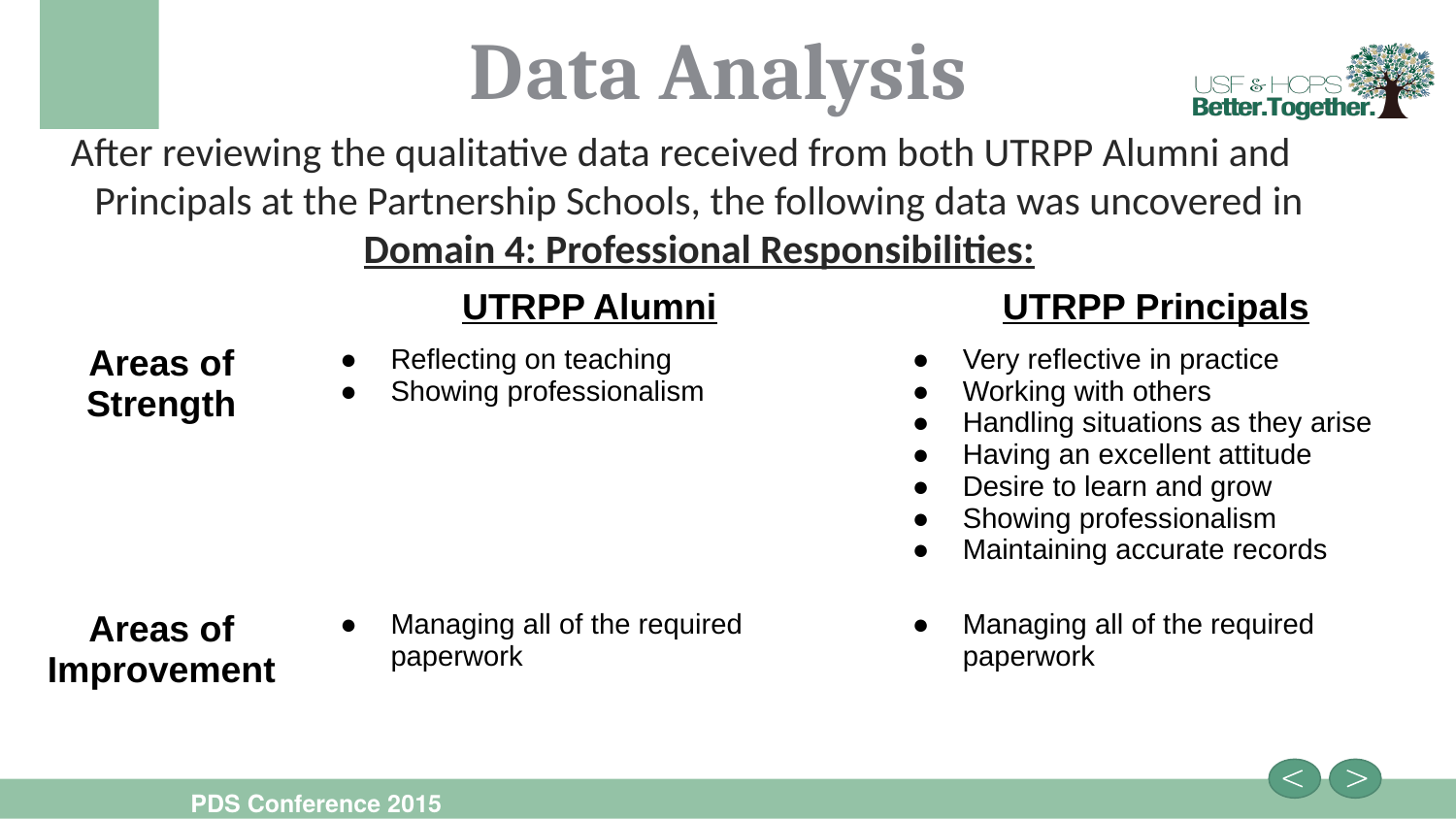

# Data Analysis
After reviewing the qualitative data received from both UTRPP Alumni and Principals at the Partnership Schools, the following data was uncovered in Domain 4: Professional Responsibilities:

|  | UTRPP Alumni | UTRPP Principals |
| --- | --- | --- |
| Areas of Strength | Reflecting on teaching Showing professionalism | Very reflective in practice Working with others Handling situations as they arise Having an excellent attitude Desire to learn and grow Showing professionalism Maintaining accurate records |
| Areas of Improvement | Managing all of the required paperwork | Managing all of the required paperwork |